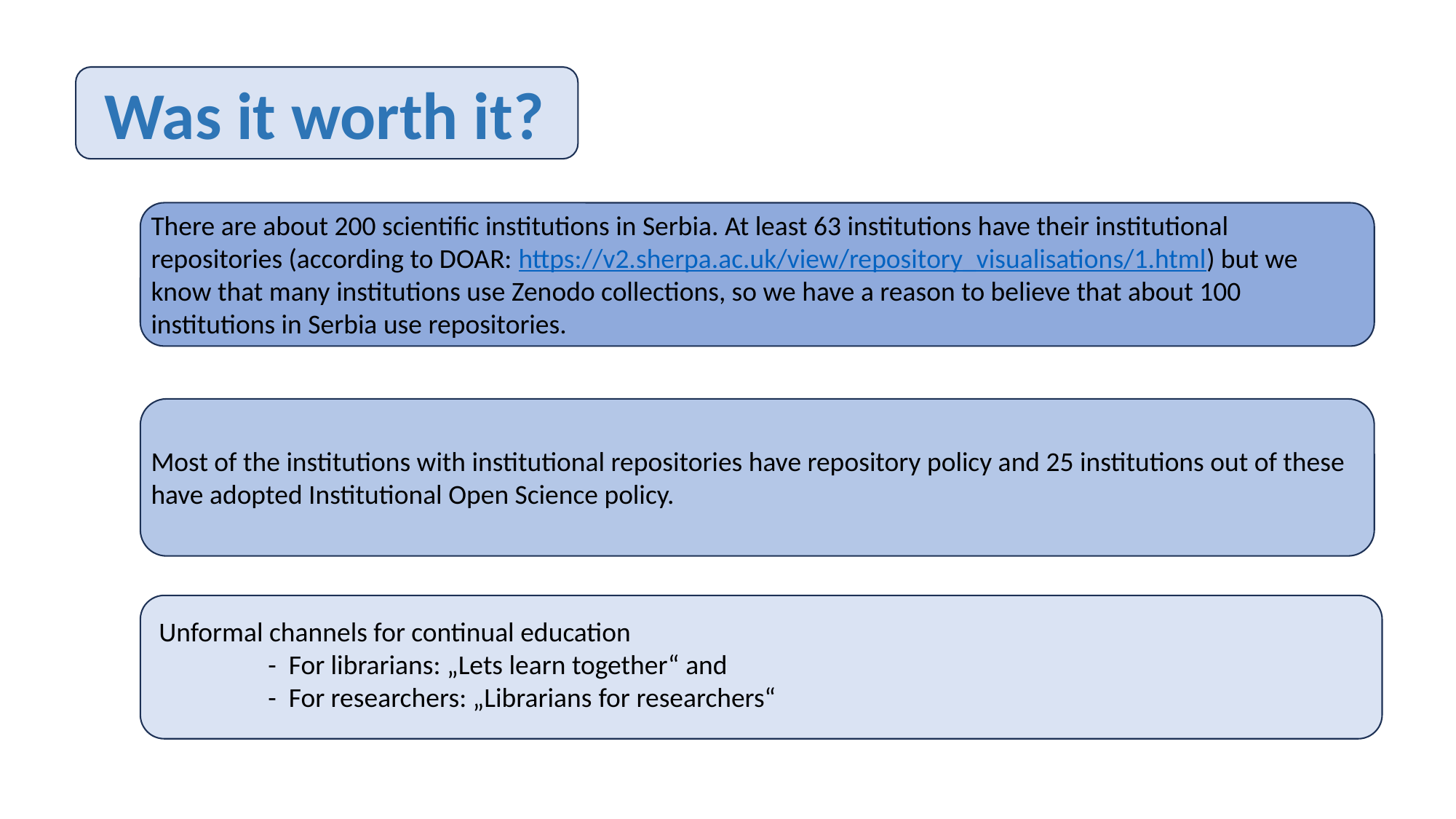

Was it worth it?

There are about 200 scientific institutions in Serbia. At least 63 institutions have their institutional repositories (according to DOAR: https://v2.sherpa.ac.uk/view/repository_visualisations/1.html) but we know that many institutions use Zenodo collections, so we have a reason to believe that about 100 institutions in Serbia use repositories.

Most of the institutions with institutional repositories have repository policy and 25 institutions out of these have adopted Institutional Open Science policy.

Unformal channels for continual education
	-  For librarians: „Lets learn together“ and
	-  For researchers: „Librarians for researchers“